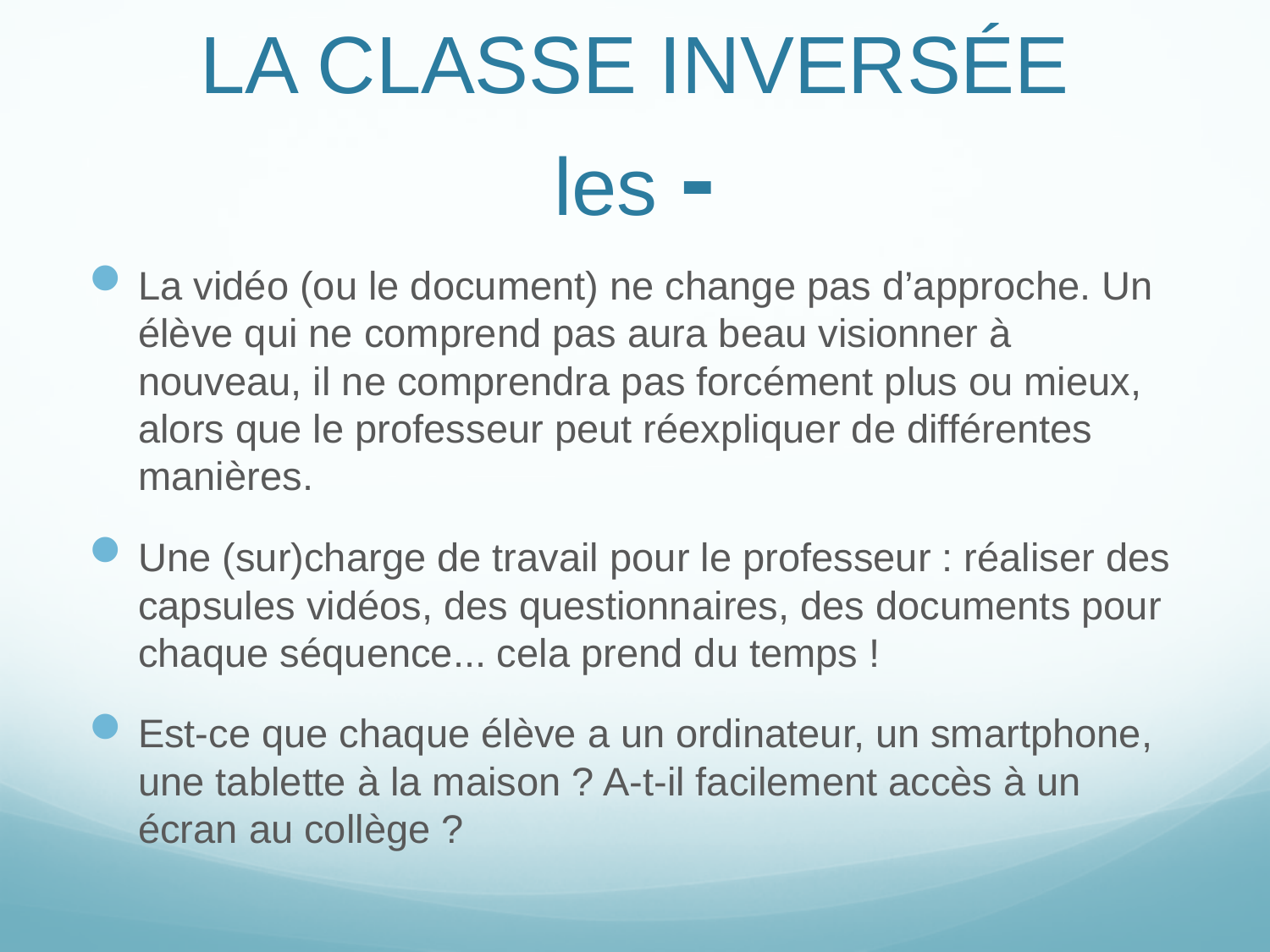

# LA CLASSE INVERSÉE les -
La vidéo (ou le document) ne change pas d’approche. Un élève qui ne comprend pas aura beau visionner à nouveau, il ne comprendra pas forcément plus ou mieux, alors que le professeur peut réexpliquer de différentes manières.
Une (sur)charge de travail pour le professeur : réaliser des capsules vidéos, des questionnaires, des documents pour chaque séquence... cela prend du temps !
Est-ce que chaque élève a un ordinateur, un smartphone, une tablette à la maison ? A-t-il facilement accès à un écran au collège ?